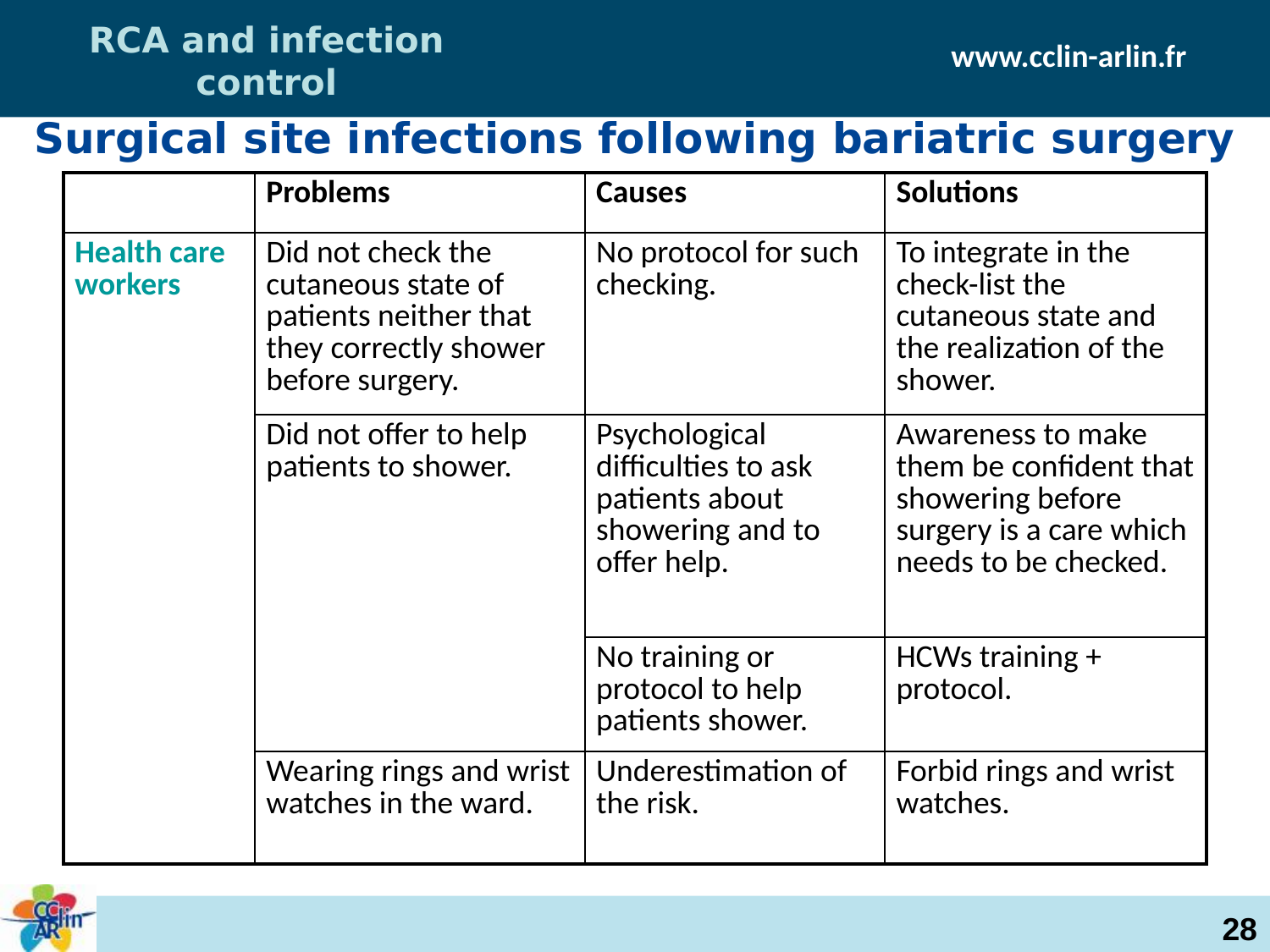

RCA and infection control
Surgical site infections following bariatric surgery
|  | Problems | Causes | Solutions |
| --- | --- | --- | --- |
| Health care workers | Did not check the cutaneous state of patients neither that they correctly shower before surgery. | No protocol for such checking. | To integrate in the check-list the cutaneous state and the realization of the shower. |
|  | Did not offer to help patients to shower. | Psychological difficulties to ask patients about showering and to offer help. | Awareness to make them be confident that showering before surgery is a care which needs to be checked. |
|  |  | No training or protocol to help patients shower. | HCWs training + protocol. |
|  | Wearing rings and wrist watches in the ward. | Underestimation of the risk. | Forbid rings and wrist watches. |
28